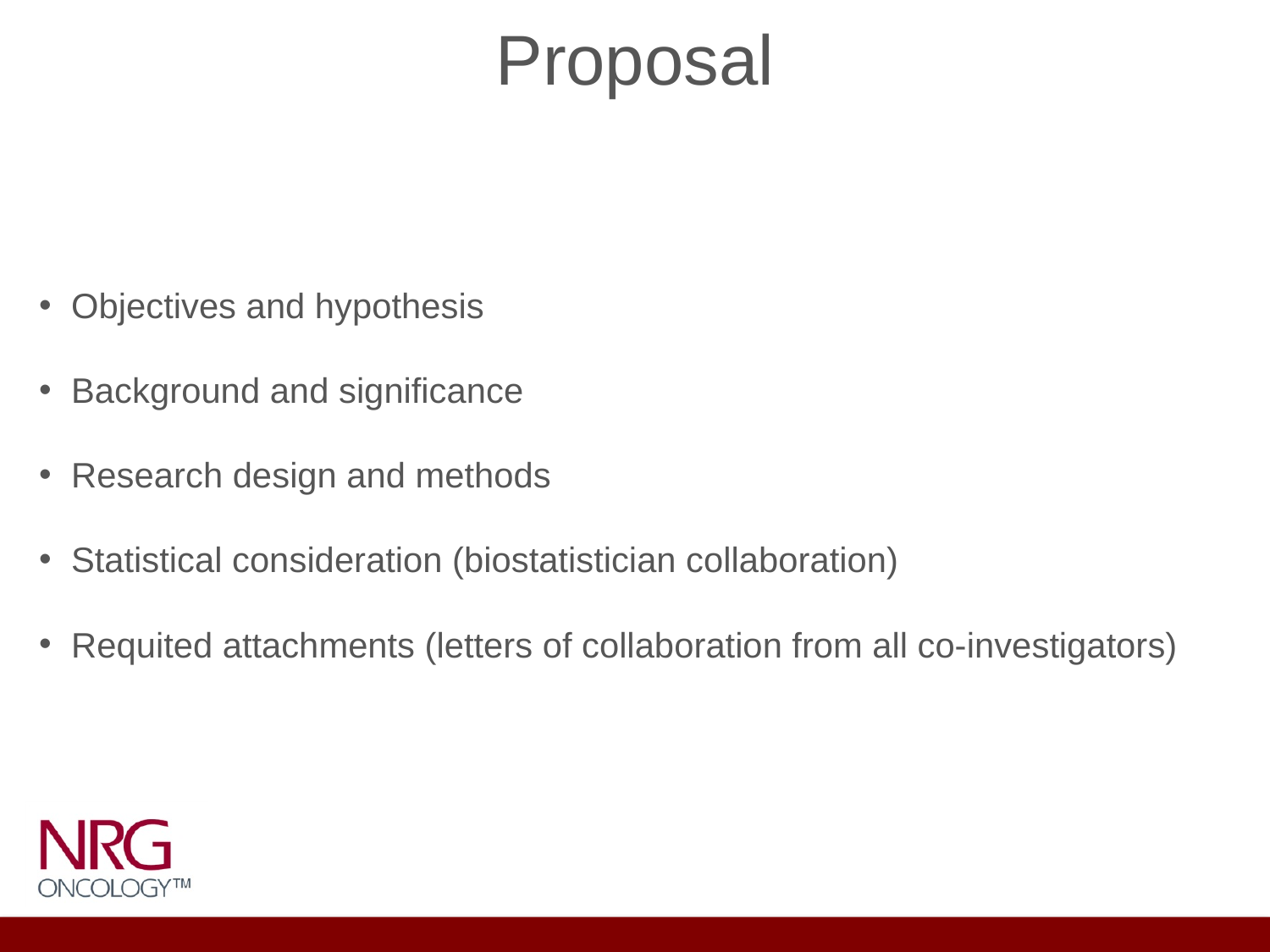

# Proposal
Objectives and hypothesis

Background and significance

Research design and methods

Statistical consideration (biostatistician collaboration)

Requited attachments (letters of collaboration from all co-investigators)